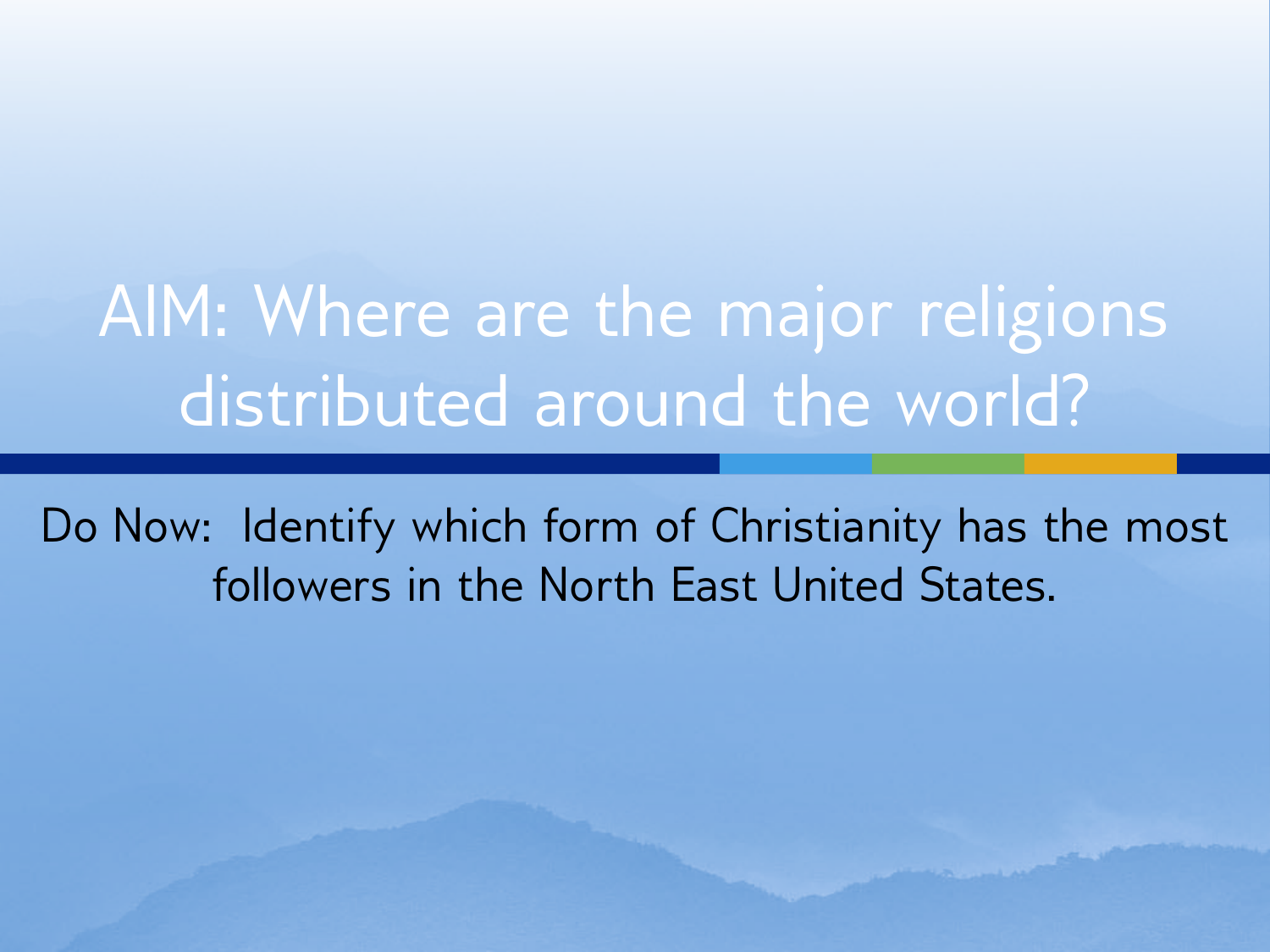

# AIM: Where are the major religions distributed around the world?
Do Now:  Identify which form of Christianity has the most followers in the North East United States.